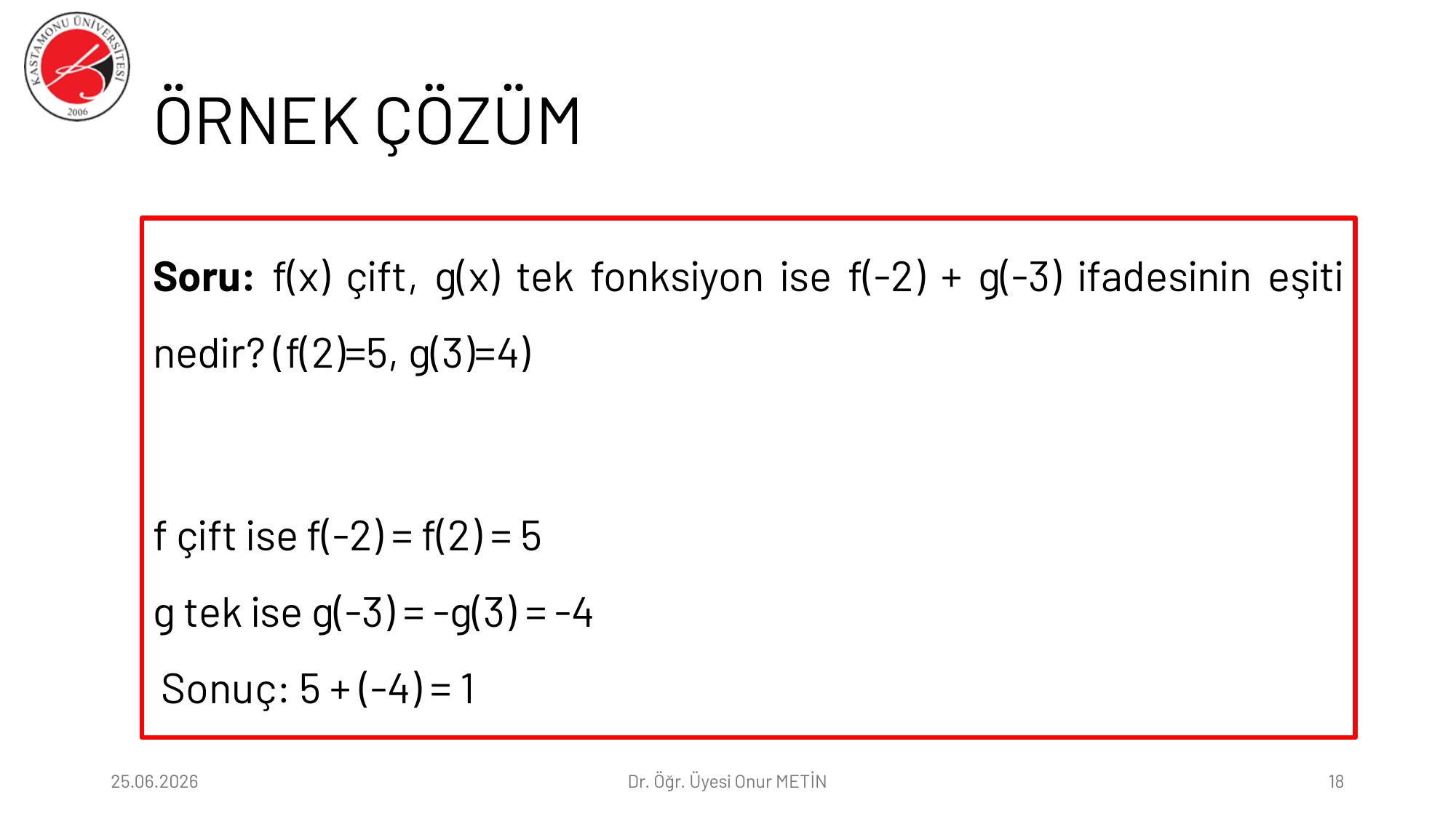

# ÖRNEK ÇÖZÜM
Soru: f(x) çift, g(x) tek fonksiyon ise f(-2) + g(-3) ifadesinin eşiti nedir? (f(2)=5, g(3)=4)

f çift ise f(-2) = f(2) = 5
g tek ise g(-3) = -g(3) = -4
 Sonuç: 5 + (-4) = 1

25.06.2026
Dr. Öğr. Üyesi Onur METİN
18